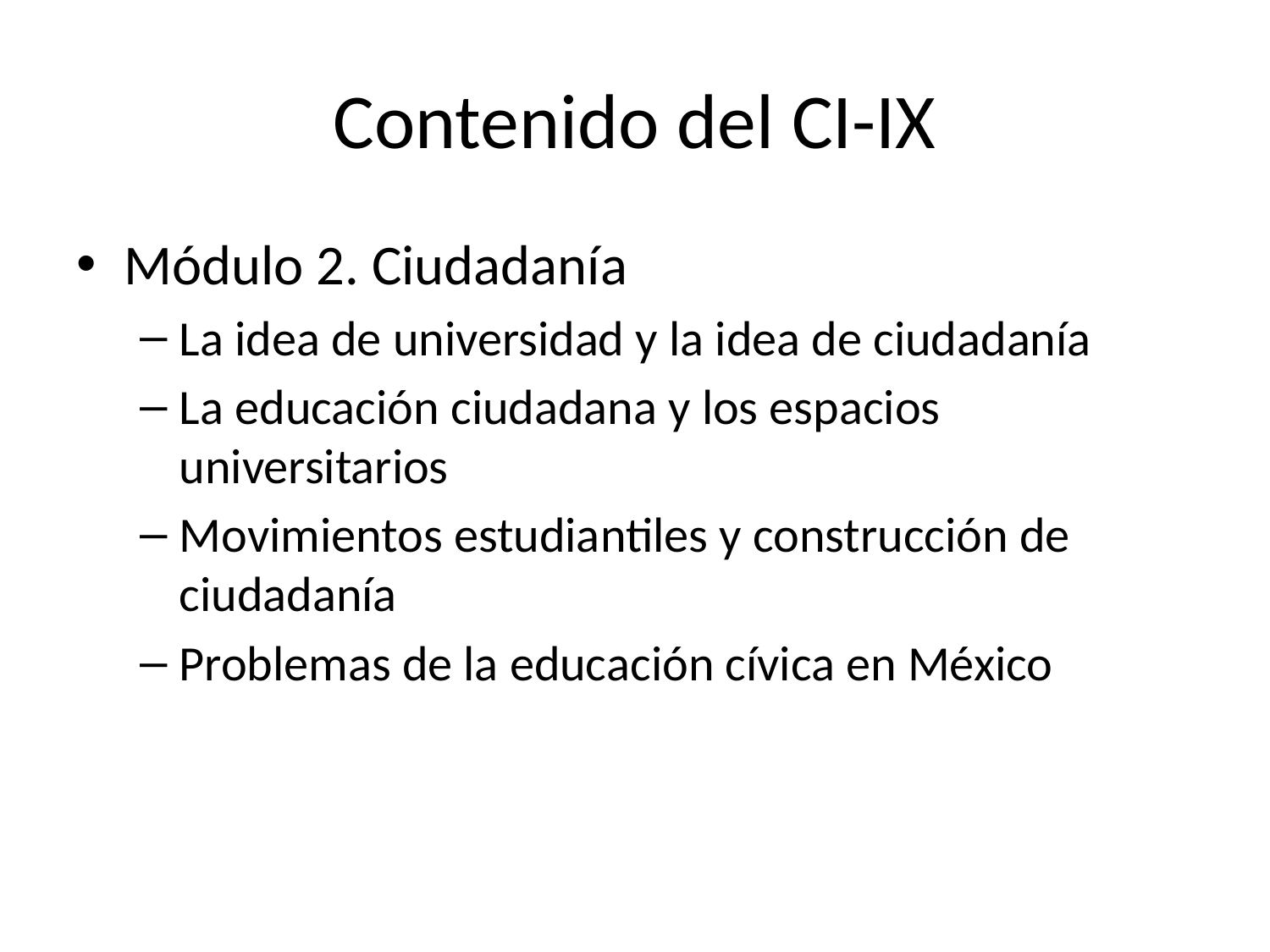

# Contenido del CI-IX
Módulo 2. Ciudadanía
La idea de universidad y la idea de ciudadanía
La educación ciudadana y los espacios universitarios
Movimientos estudiantiles y construcción de ciudadanía
Problemas de la educación cívica en México